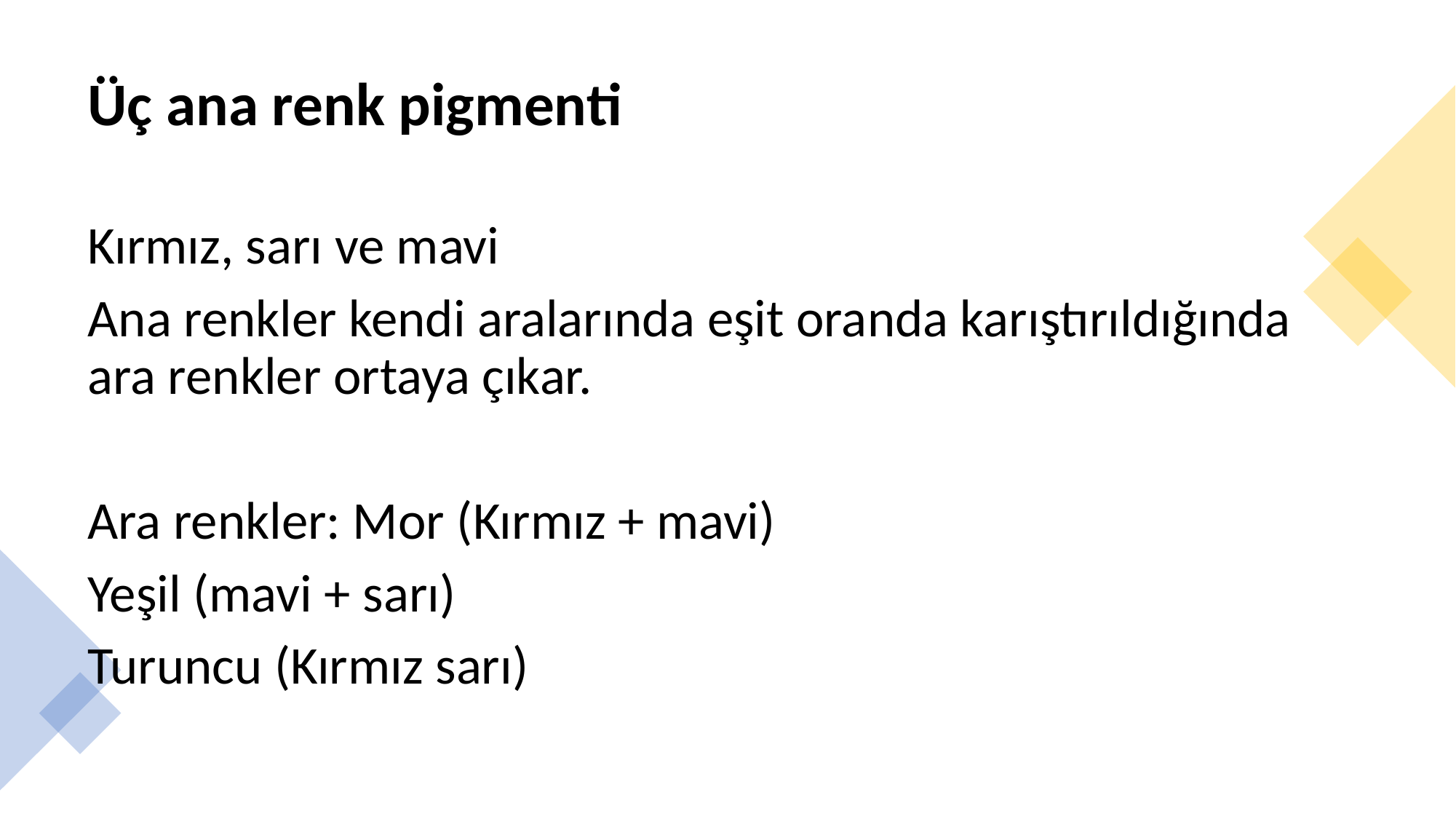

# Üç ana renk pigmenti

Kırmız, sarı ve mavi
Ana renkler kendi aralarında eşit oranda karıştırıldığında ara renkler ortaya çıkar.

Ara renkler: Mor (Kırmız + mavi)
Yeşil (mavi + sarı)
Turuncu (Kırmız sarı)

Dr. Öğr. Üyesi Ergin Şafak Dikmen
5